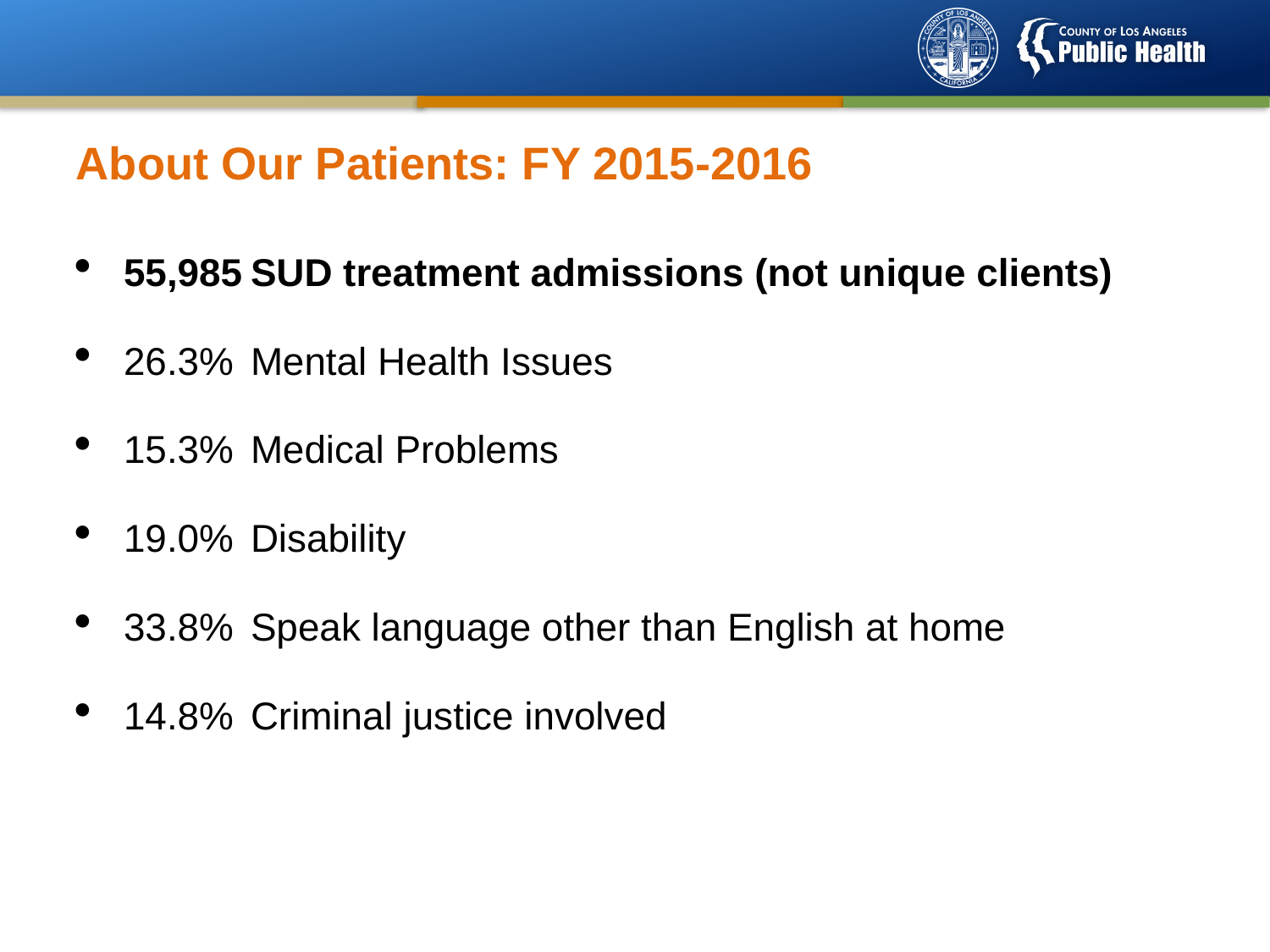

About Our Patients: FY 2015-2016
55,985	SUD treatment admissions (not unique clients)
26.3% 	Mental Health Issues
15.3% 	Medical Problems
19.0% 	Disability
33.8% 	Speak language other than English at home
14.8%	Criminal justice involved